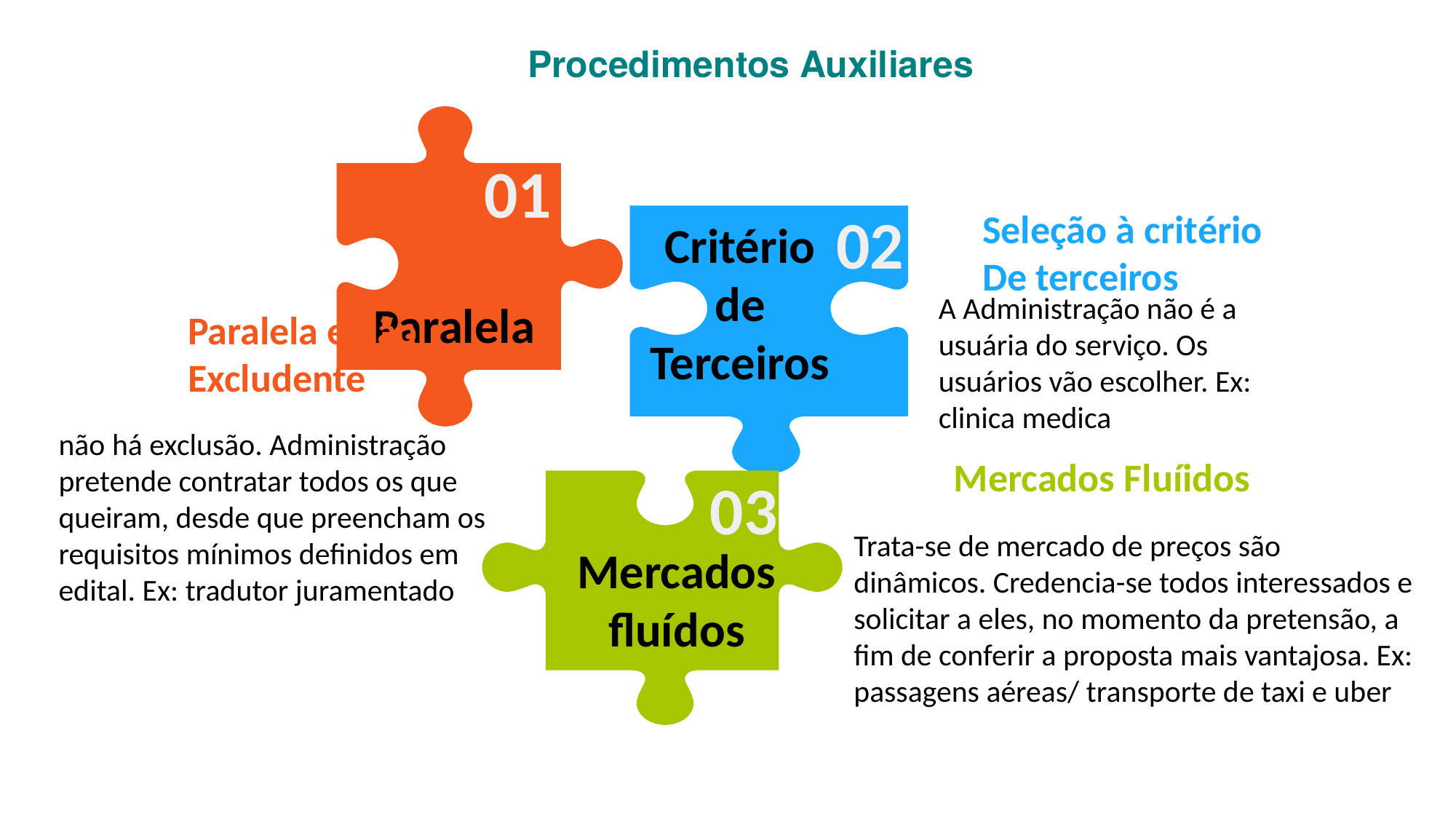

# Procedimentos Auxiliares

01
Seleção à critério
De terceiros
A Administração não é a usuária do serviço. Os usuários vão escolher. Ex: clinica medica
02

Critério
de
Terceiros
Paralela e não
Excludente
não há exclusão. Administração pretende contratar todos os que queiram, desde que preencham os requisitos mínimos definidos em edital. Ex: tradutor juramentado
Paralela
Mercados Fluíidos
Trata-se de mercado de preços são dinâmicos. Credencia-se todos interessados e solicitar a eles, no momento da pretensão, a fim de conferir a proposta mais vantajosa. Ex: passagens aéreas/ transporte de taxi e uber
03

Mercados
fluídos